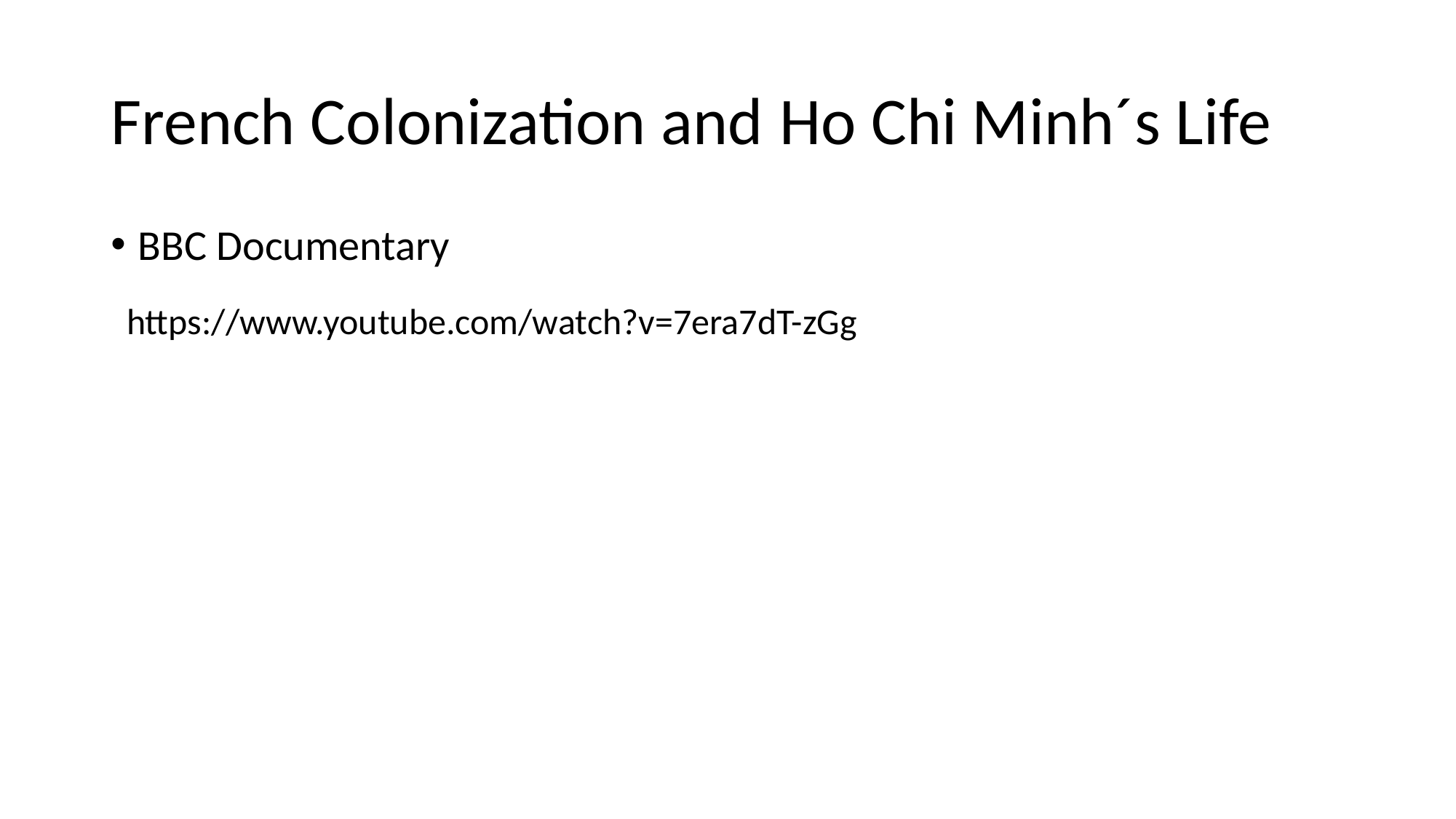

# French Colonization and Ho Chi Minh´s Life
BBC Documentary
https://www.youtube.com/watch?v=7era7dT-zGg